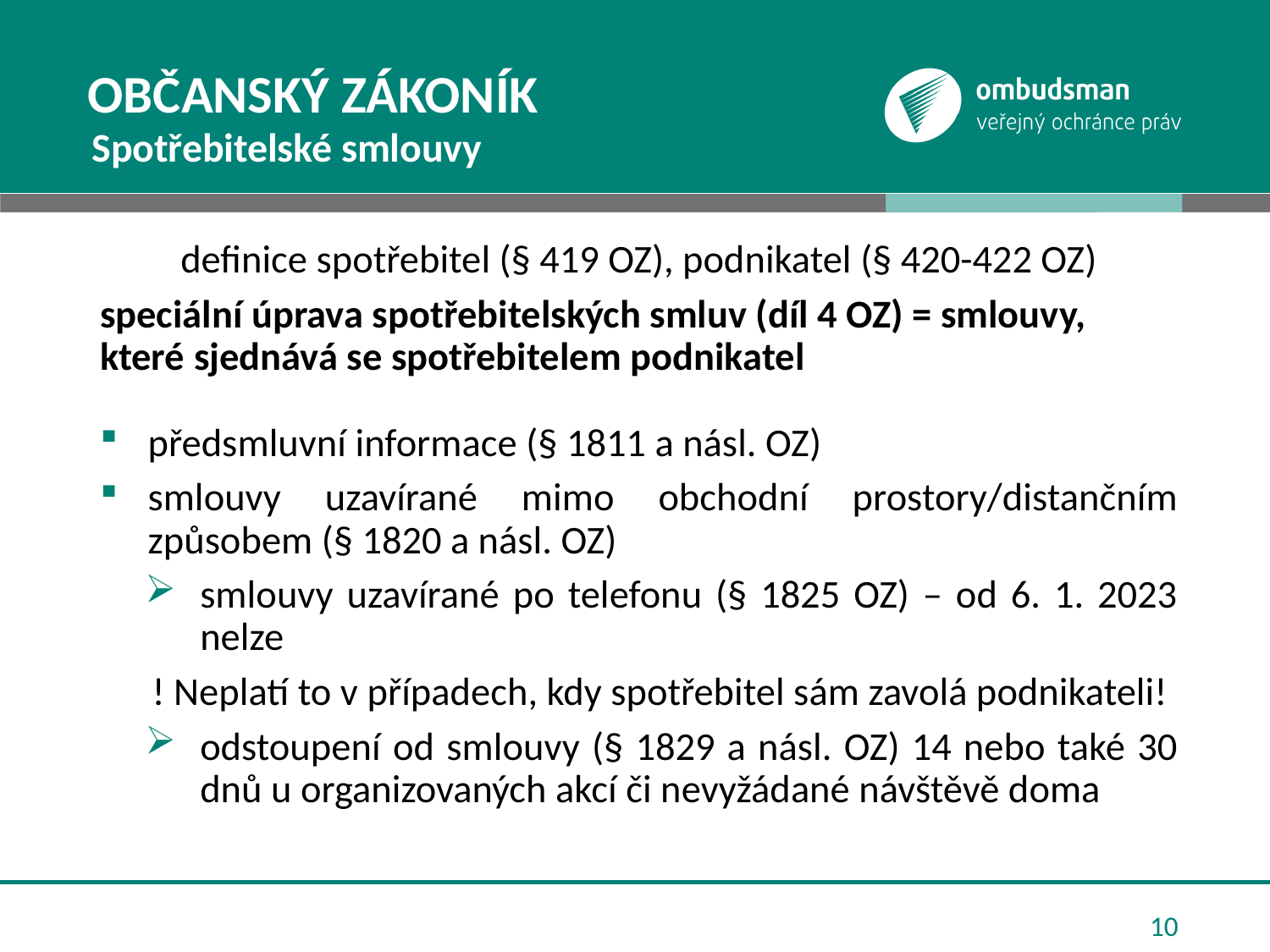

# Občanský zákoník
Spotřebitelské smlouvy
definice spotřebitel (§ 419 OZ), podnikatel (§ 420-422 OZ)
speciální úprava spotřebitelských smluv (díl 4 OZ) = smlouvy, které sjednává se spotřebitelem podnikatel

předsmluvní informace (§ 1811 a násl. OZ)
smlouvy uzavírané mimo obchodní prostory/distančním způsobem (§ 1820 a násl. OZ)
smlouvy uzavírané po telefonu (§ 1825 OZ) – od 6. 1. 2023 nelze
! Neplatí to v případech, kdy spotřebitel sám zavolá podnikateli!
odstoupení od smlouvy (§ 1829 a násl. OZ) 14 nebo také 30 dnů u organizovaných akcí či nevyžádané návštěvě doma

10